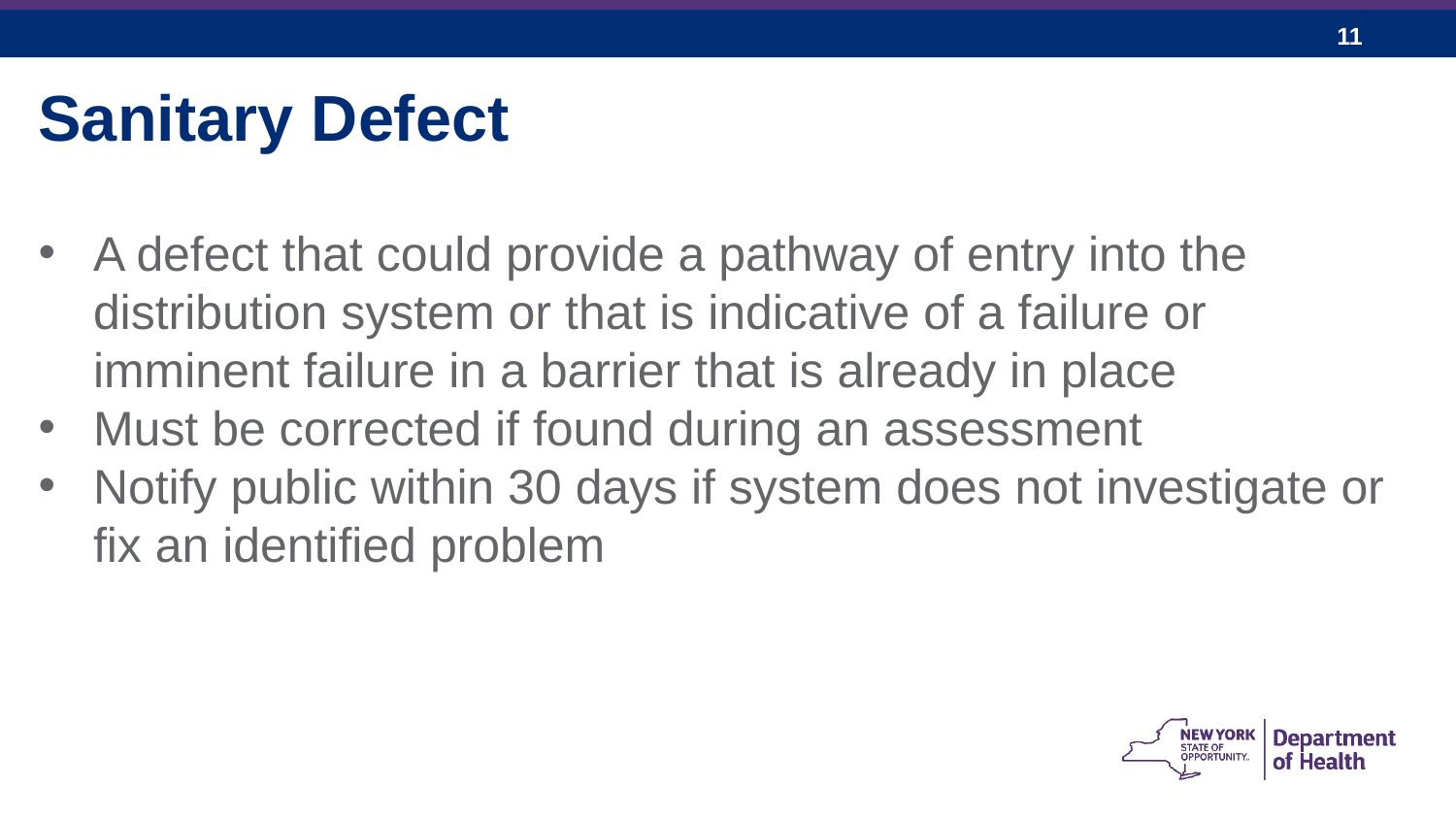

Sanitary Defect
A defect that could provide a pathway of entry into the distribution system or that is indicative of a failure or imminent failure in a barrier that is already in place
Must be corrected if found during an assessment
Notify public within 30 days if system does not investigate or fix an identified problem